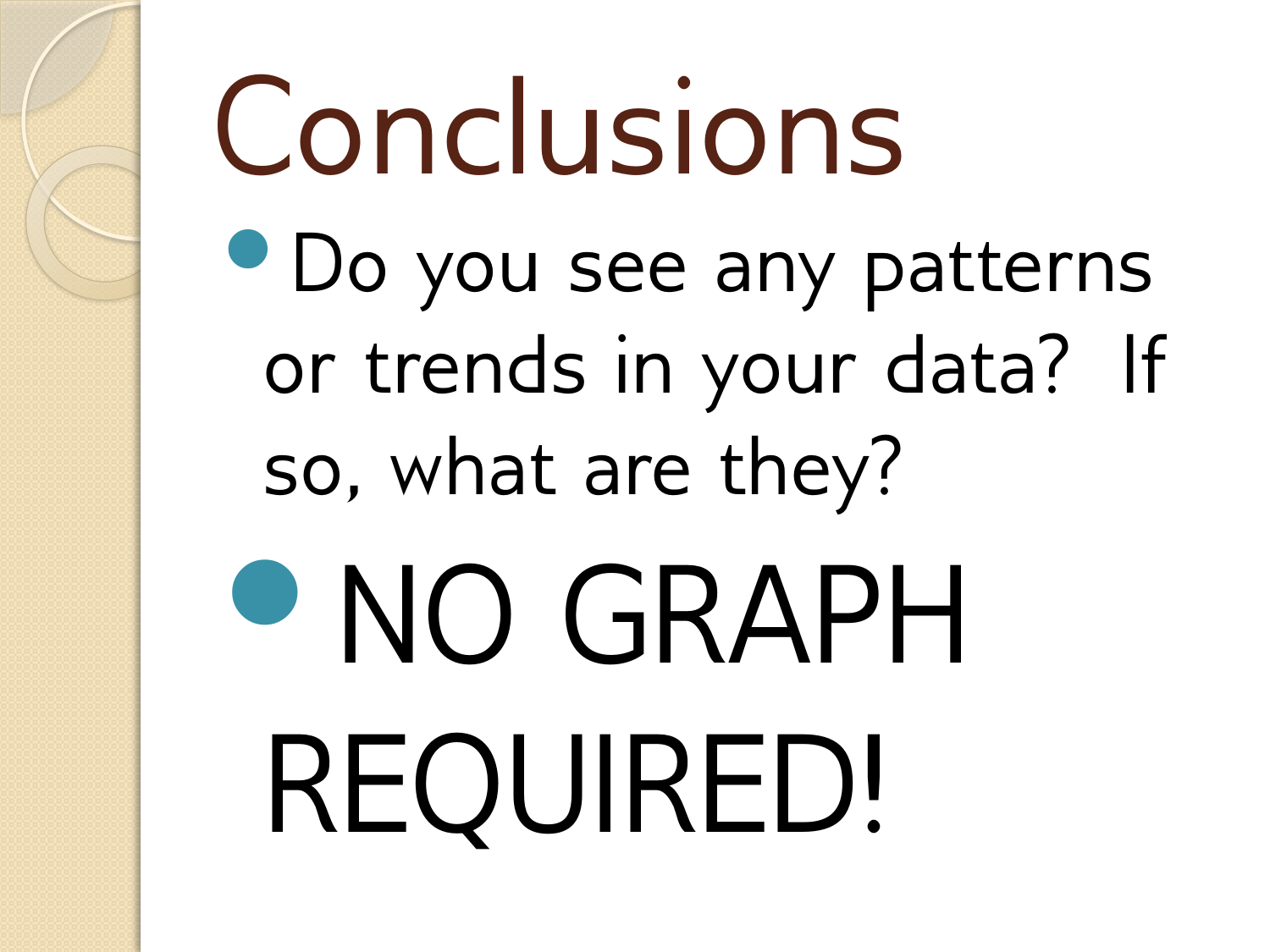

# Conclusions
Do you see any patterns or trends in your data?  If so, what are they?
NO GRAPH REQUIRED!